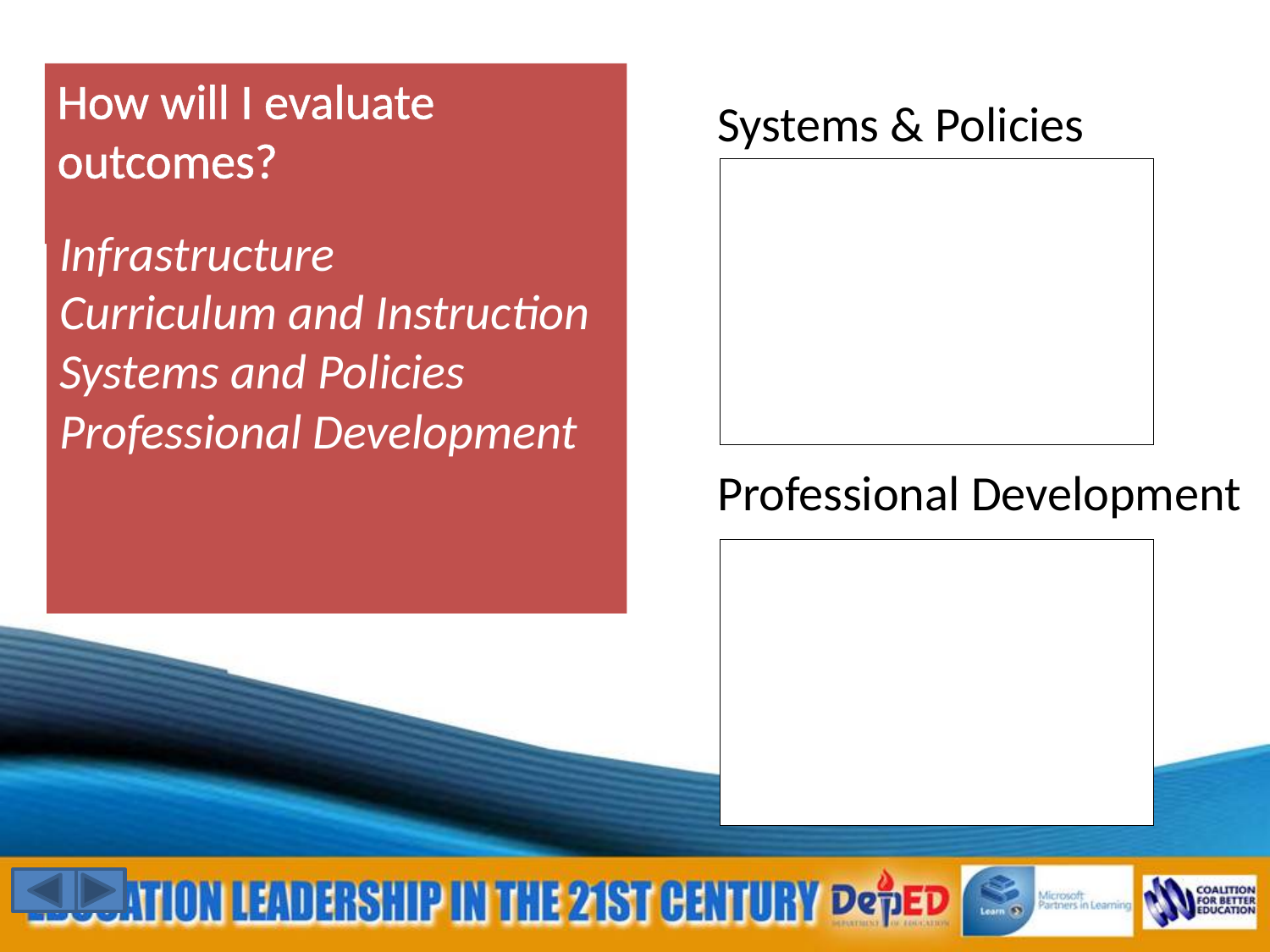

How will I evaluate outcomes?

Systems & Policies
Infrastructure
Curriculum and Instruction
Systems and Policies
Professional Development

Professional Development